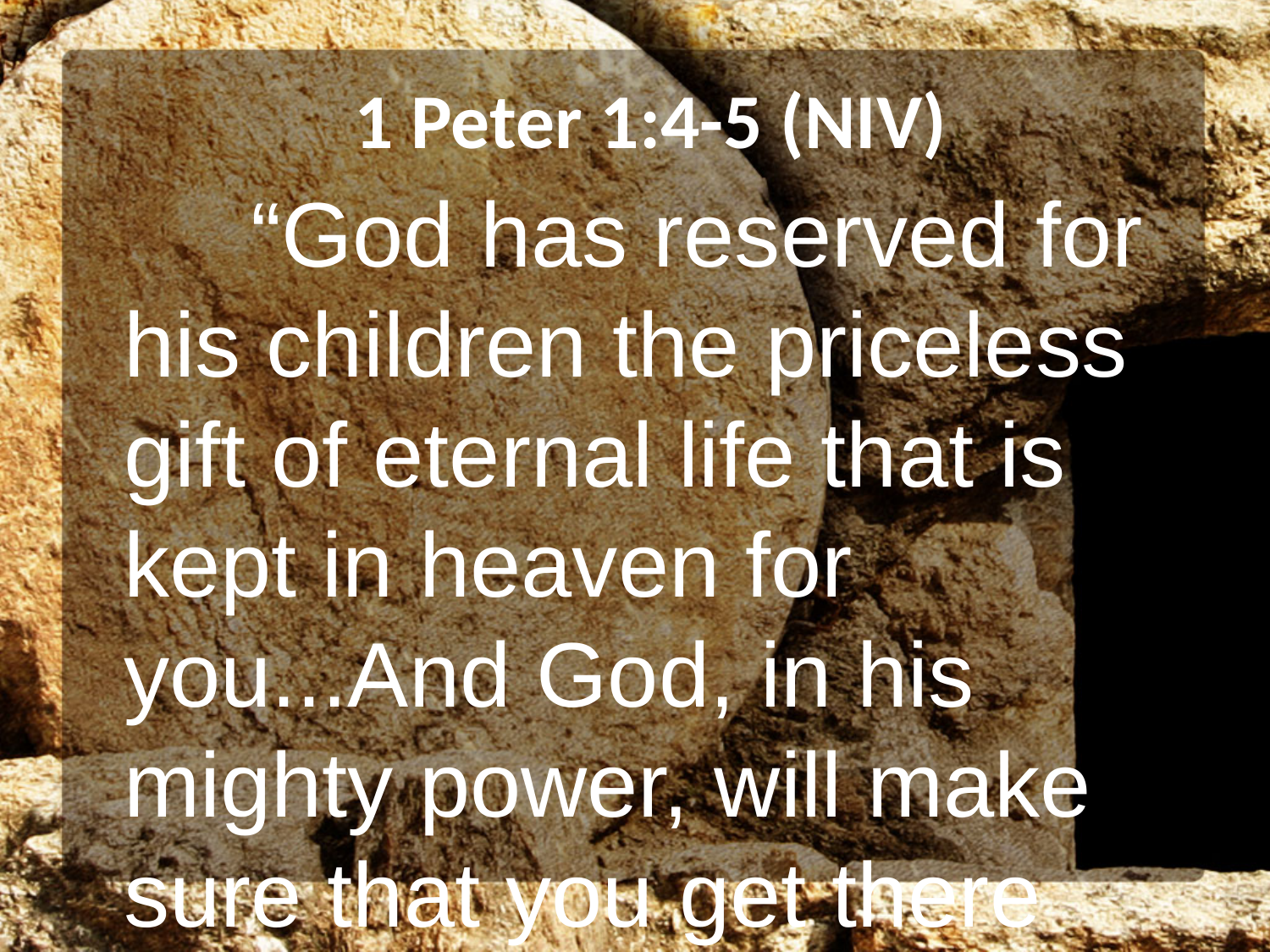

# 1 Peter 1:4-5 (NIV)
	“God has reserved for his children the priceless gift of eternal life that is kept in heaven for you...And God, in his mighty power, will make sure that you get there safely to receive it because you’re trusting him.”